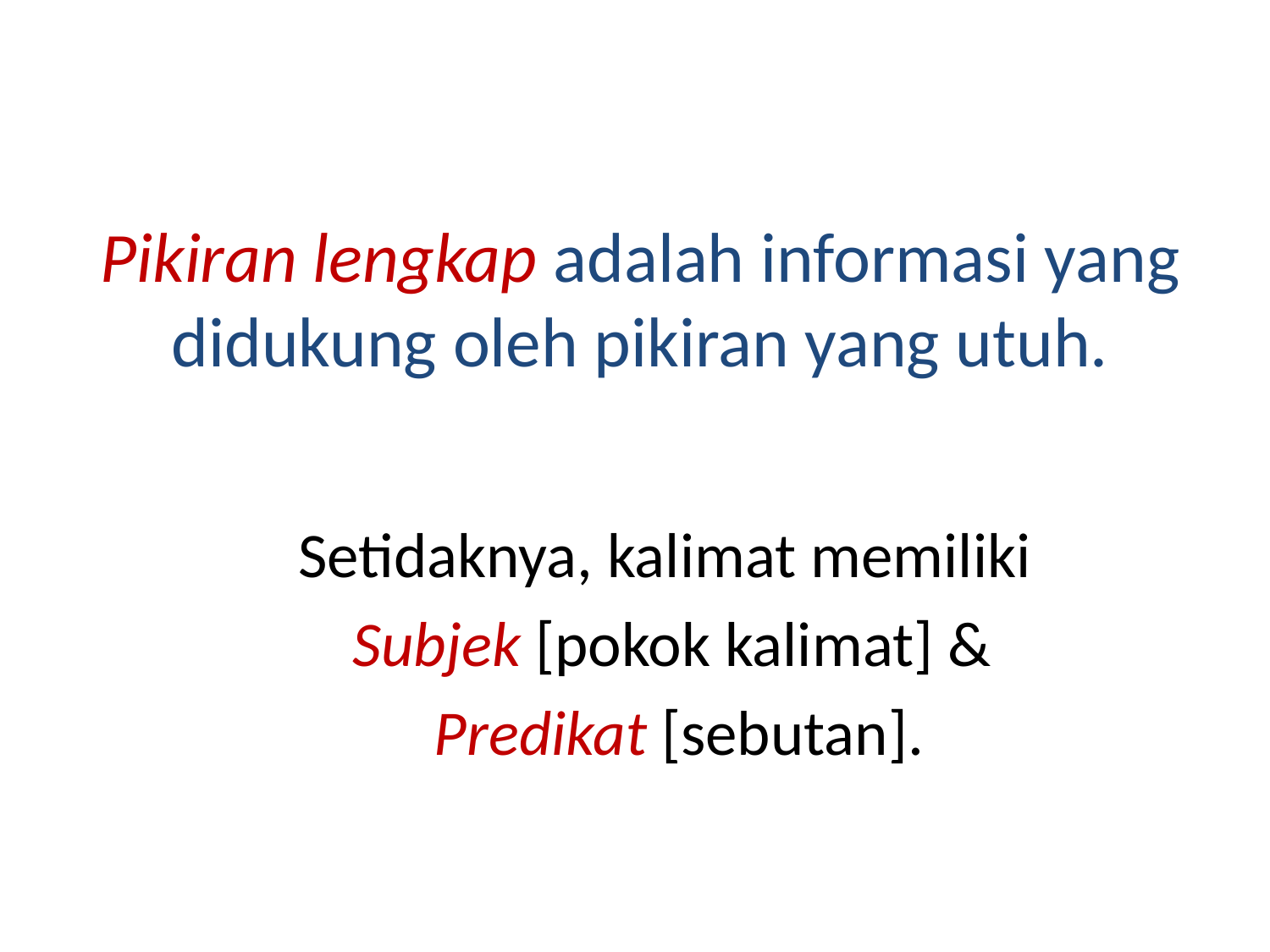

Pikiran lengkap adalah informasi yang didukung oleh pikiran yang utuh.
#
Setidaknya, kalimat memiliki
Subjek [pokok kalimat] &
 Predikat [sebutan].